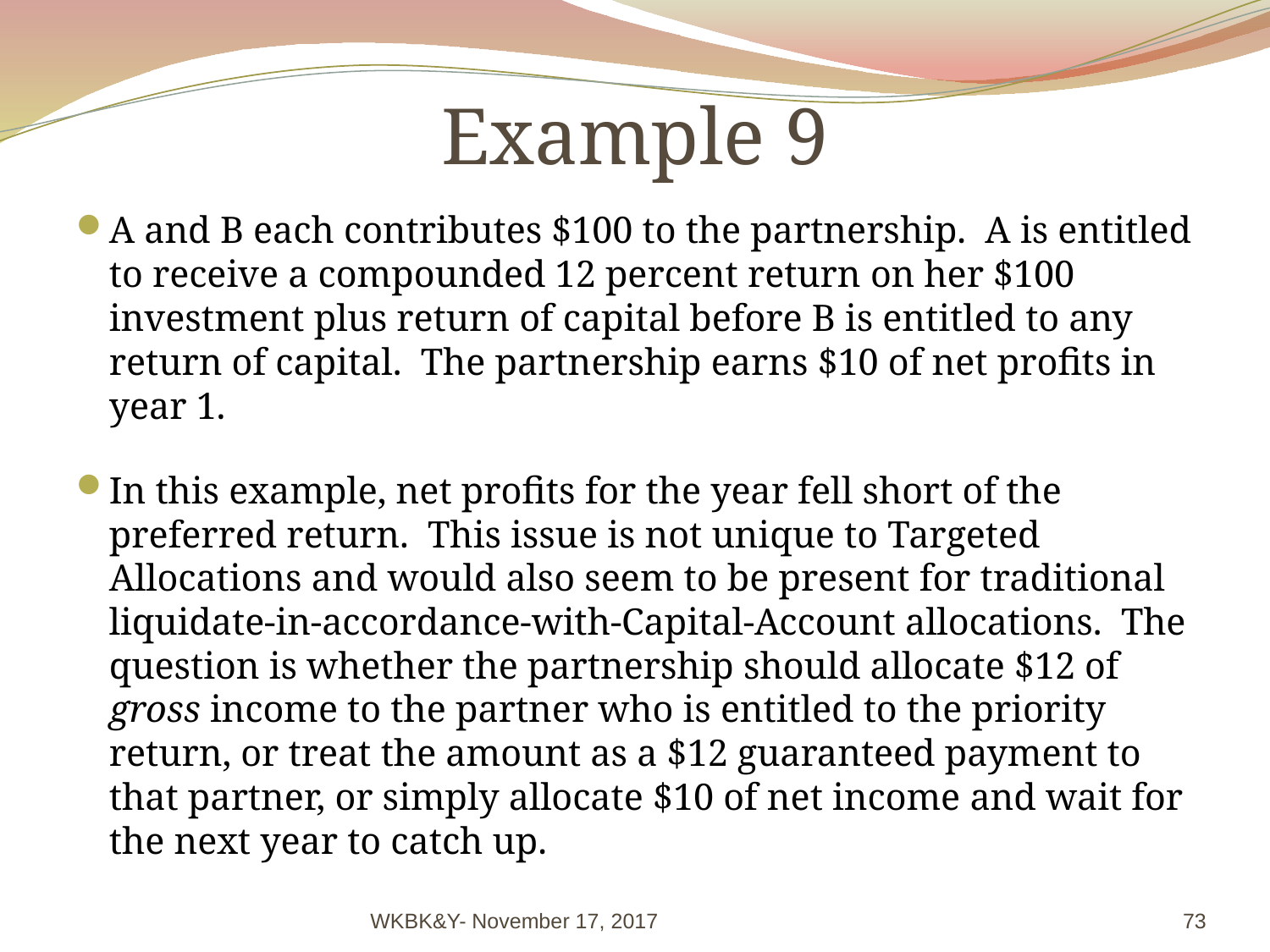

# Example 9
A and B each contributes $100 to the partnership.  A is entitled to receive a compounded 12 percent return on her $100 investment plus return of capital before B is entitled to any return of capital.  The partnership earns $10 of net profits in year 1.

In this example, net profits for the year fell short of the preferred return.  This issue is not unique to Targeted Allocations and would also seem to be present for traditional liquidate-in-accordance-with-Capital-Account allocations.  The question is whether the partnership should allocate $12 of gross income to the partner who is entitled to the priority return, or treat the amount as a $12 guaranteed payment to that partner, or simply allocate $10 of net income and wait for the next year to catch up.
WKBK&Y- November 17, 2017
73